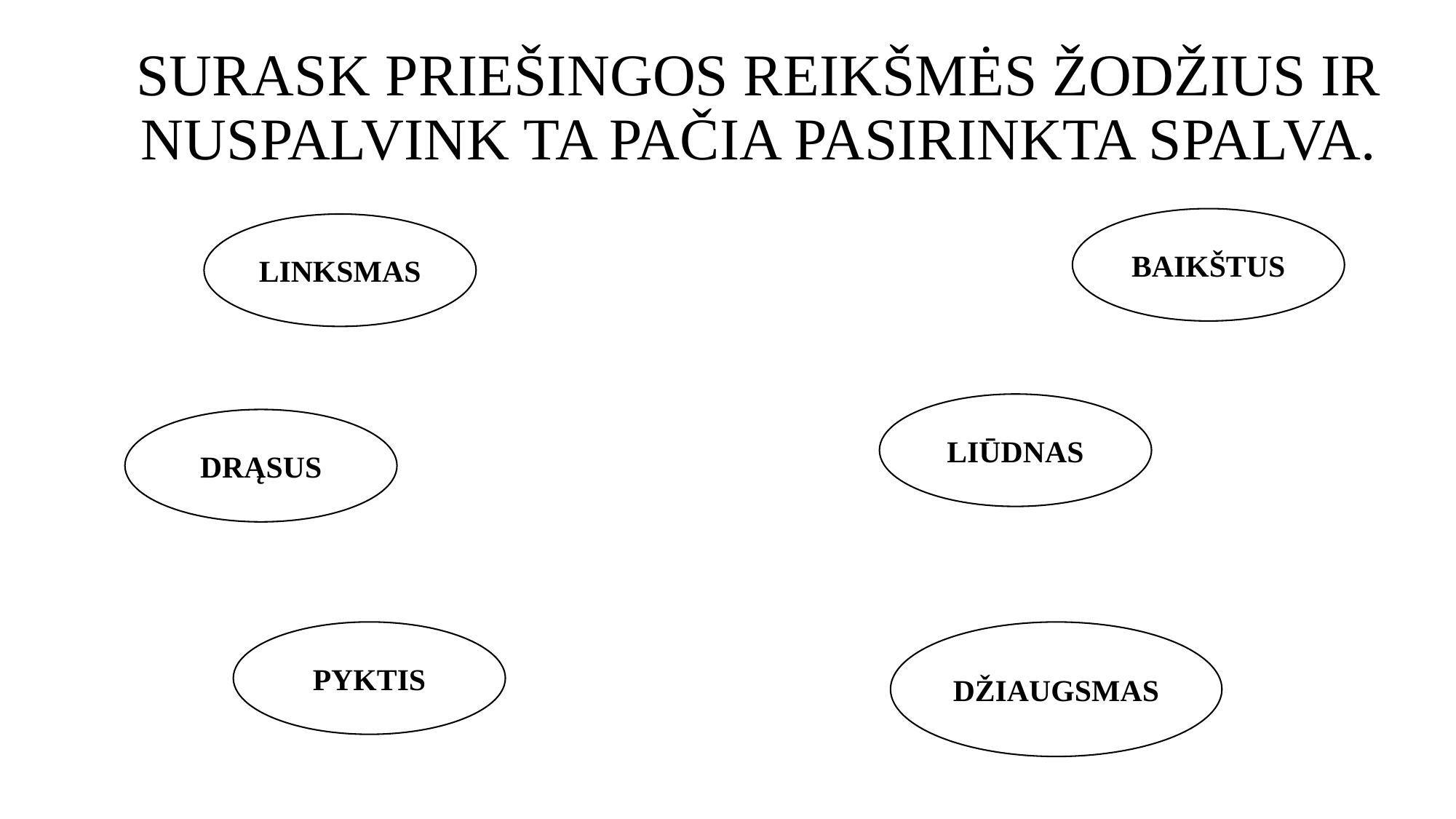

# SURASK PRIEŠINGOS REIKŠMĖS ŽODŽIUS IR NUSPALVINK TA PAČIA PASIRINKTA SPALVA.
BAIKŠTUS
LINKSMAS
LIŪDNAS
DRĄSUS
DŽIAUGSMAS
PYKTIS